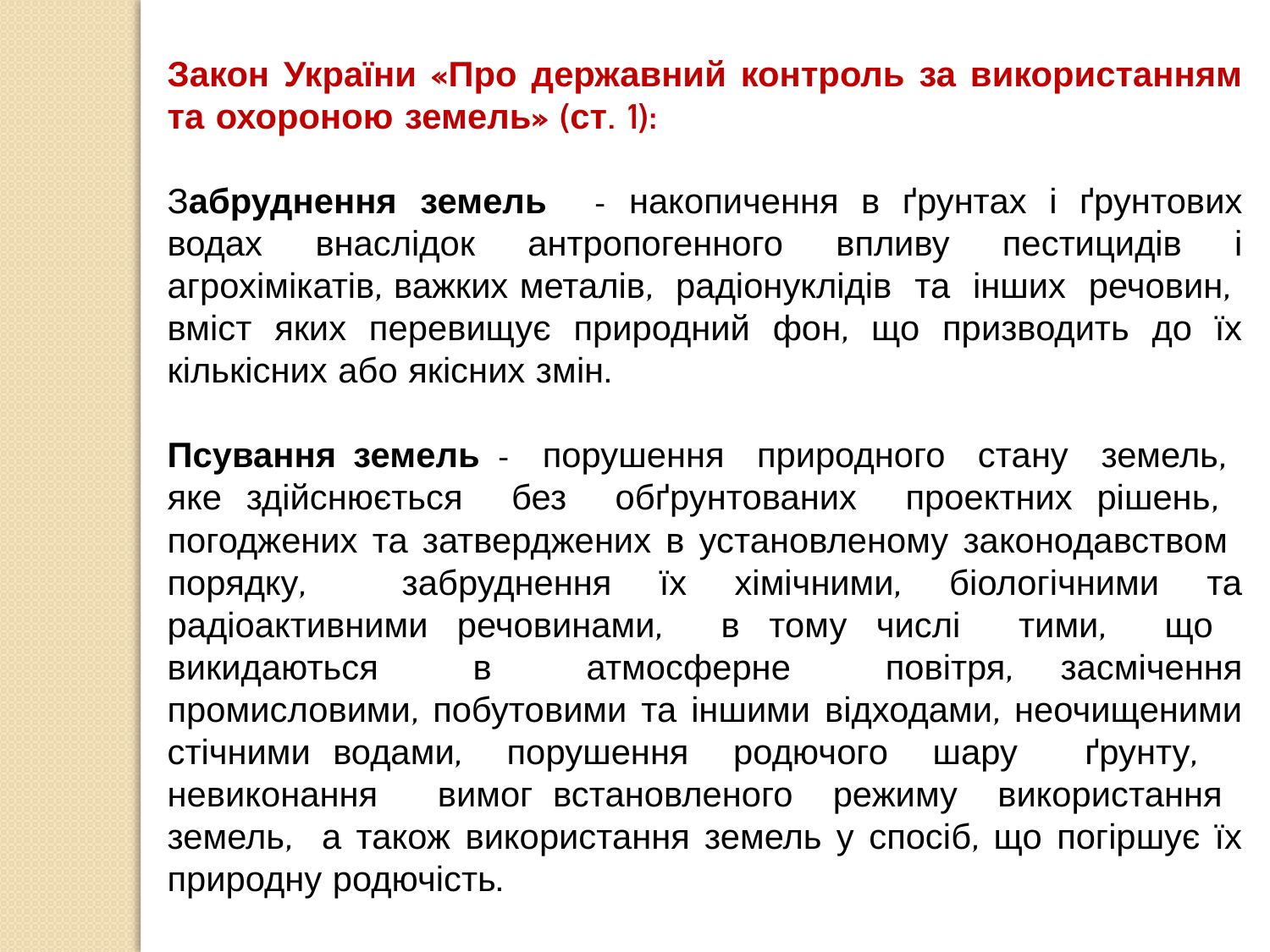

Закон України «Про державний контроль за використанням та охороною земель» (ст. 1):

Забруднення земель  - накопичення в ґрунтах і ґрунтових водах внаслідок антропогенного впливу пестицидів і агрохімікатів, важких металів,  радіонуклідів  та  інших  речовин,  вміст яких перевищує природний фон, що призводить до їх кількісних або якісних змін.

Псування земель -  порушення  природного  стану  земель,  яке здійснюється  без  обґрунтованих  проектних рішень,  погоджених та затверджених в установленому законодавством  порядку,  забруднення їх хімічними, біологічними та радіоактивними речовинами,  в тому числі  тими,  що  викидаються  в  атмосферне  повітря, засмічення промисловими, побутовими та іншими відходами, неочищеними стічними водами,  порушення  родючого  шару   ґрунту,   невиконання   вимог встановленого  режиму  використання  земель,  а також використання земель у спосіб, що погіршує їх природну родючість.